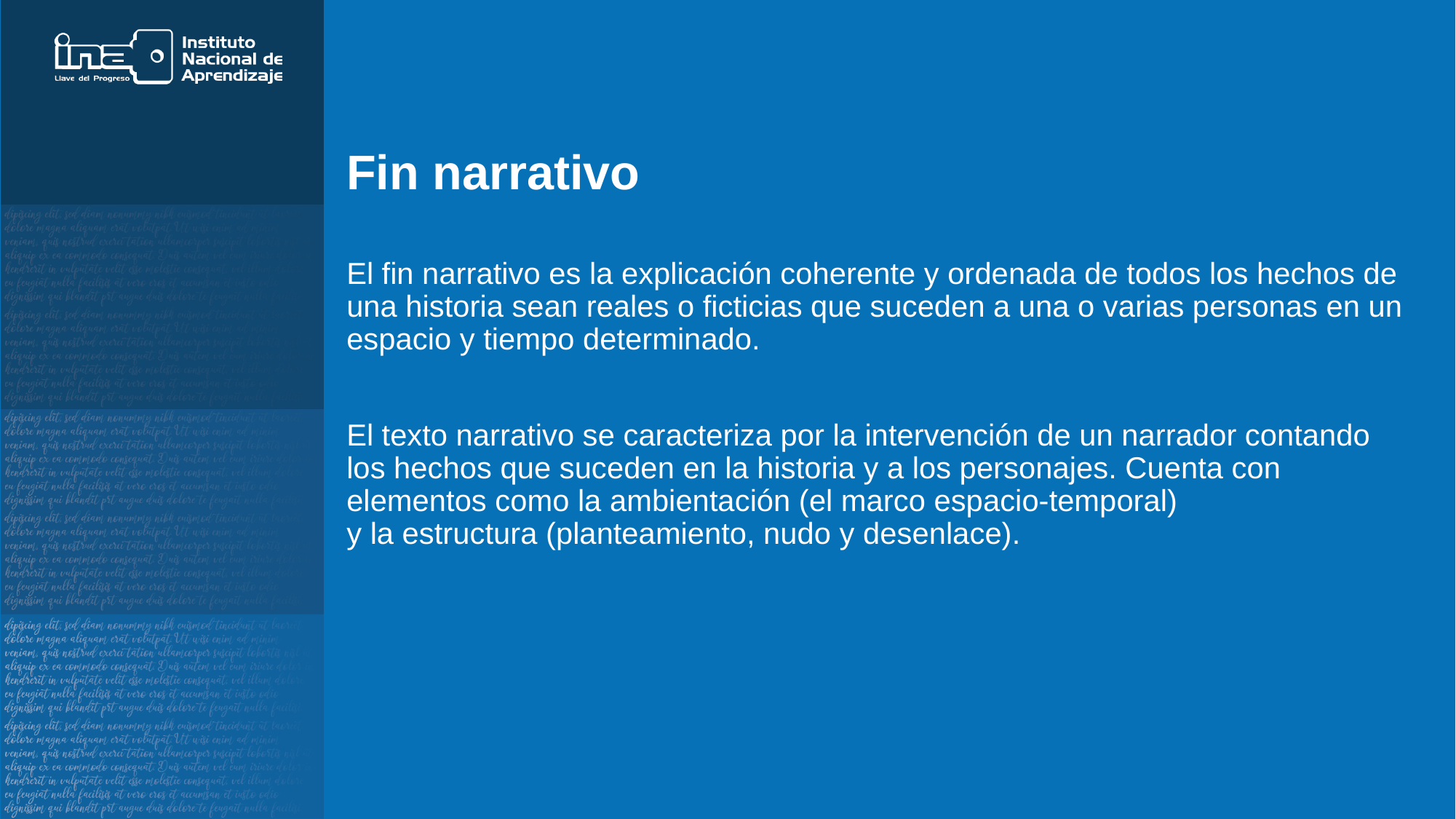

# Fin narrativo
El fin narrativo es la explicación coherente y ordenada de todos los hechos de una historia sean reales o ficticias que suceden a una o varias personas en un espacio y tiempo determinado.

El texto narrativo se caracteriza por la intervención de un narrador contando los hechos que suceden en la historia y a los personajes. Cuenta con elementos como la ambientación (el marco espacio-temporal) y la estructura (planteamiento, nudo y desenlace).